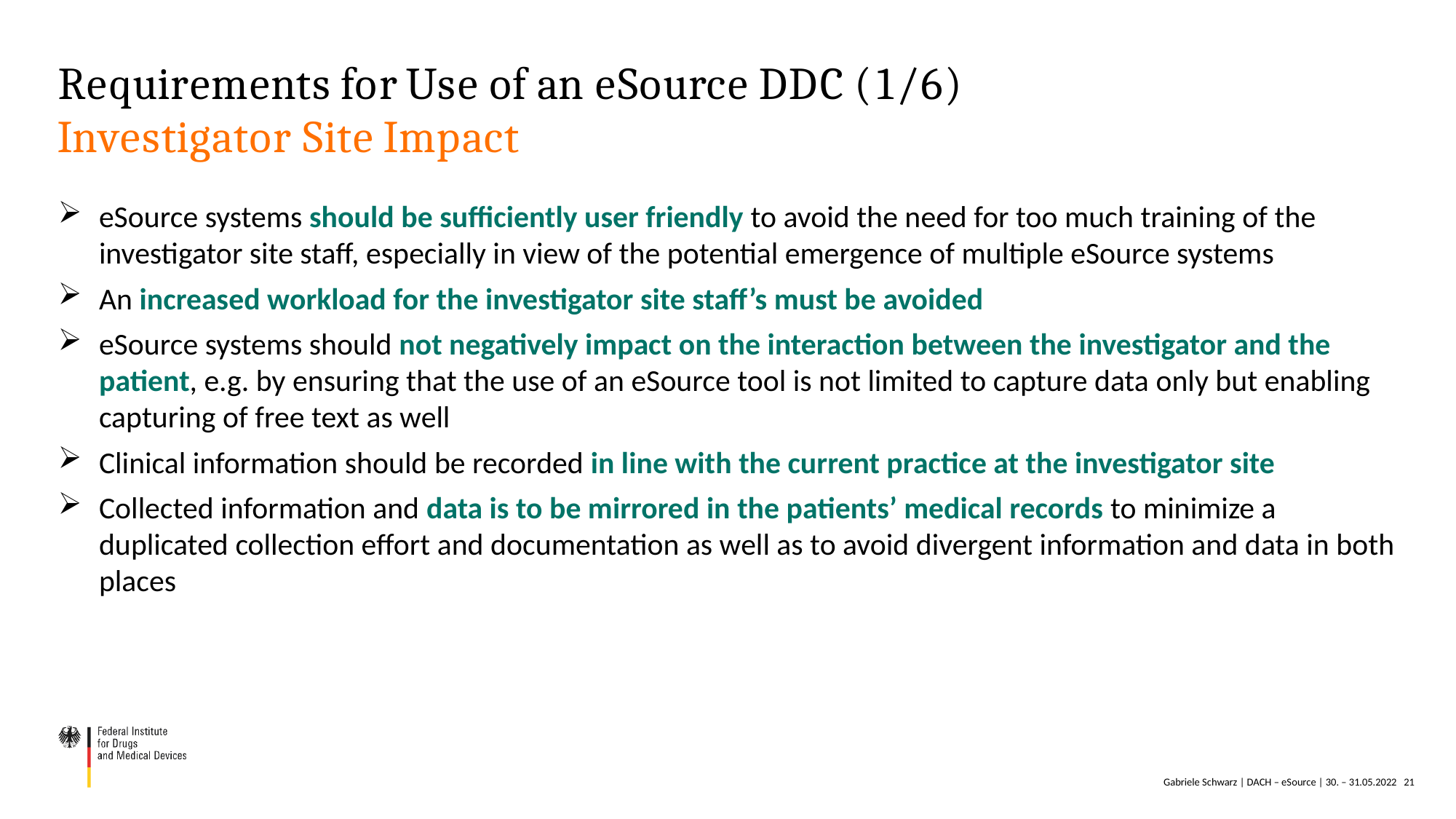

# Requirements for Use of an eSource DDC (1/6) Investigator Site Impact
eSource systems should be sufficiently user friendly to avoid the need for too much training of the investigator site staff, especially in view of the potential emergence of multiple eSource systems
An increased workload for the investigator site staff’s must be avoided
eSource systems should not negatively impact on the interaction between the investigator and the patient, e.g. by ensuring that the use of an eSource tool is not limited to capture data only but enabling capturing of free text as well
Clinical information should be recorded in line with the current practice at the investigator site
Collected information and data is to be mirrored in the patients’ medical records to minimize a duplicated collection effort and documentation as well as to avoid divergent information and data in both places